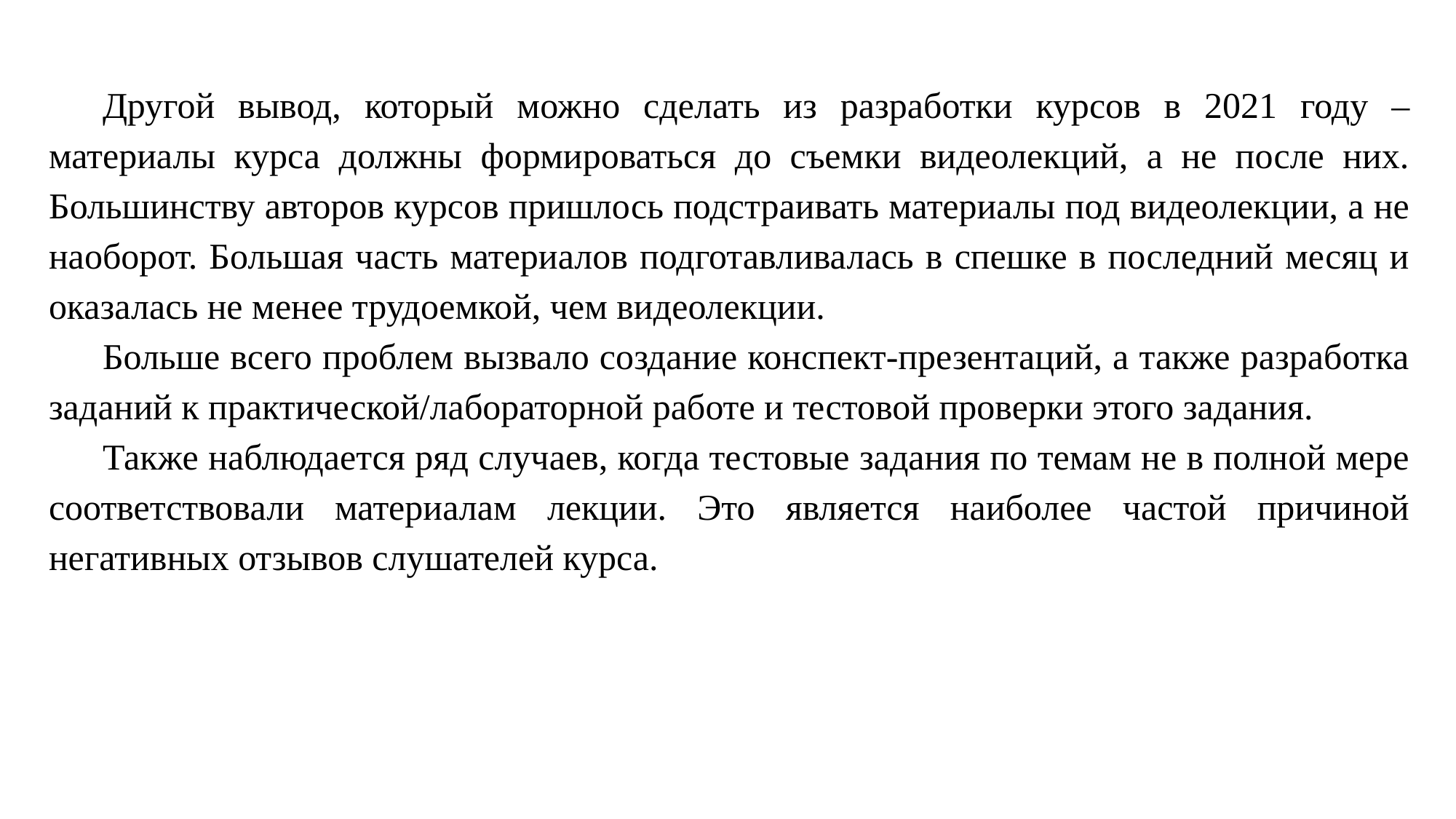

Другой вывод, который можно сделать из разработки курсов в 2021 году – материалы курса должны формироваться до съемки видеолекций, а не после них. Большинству авторов курсов пришлось подстраивать материалы под видеолекции, а не наоборот. Большая часть материалов подготавливалась в спешке в последний месяц и оказалась не менее трудоемкой, чем видеолекции.
Больше всего проблем вызвало создание конспект-презентаций, а также разработка заданий к практической/лабораторной работе и тестовой проверки этого задания.
Также наблюдается ряд случаев, когда тестовые задания по темам не в полной мере соответствовали материалам лекции. Это является наиболее частой причиной негативных отзывов слушателей курса.